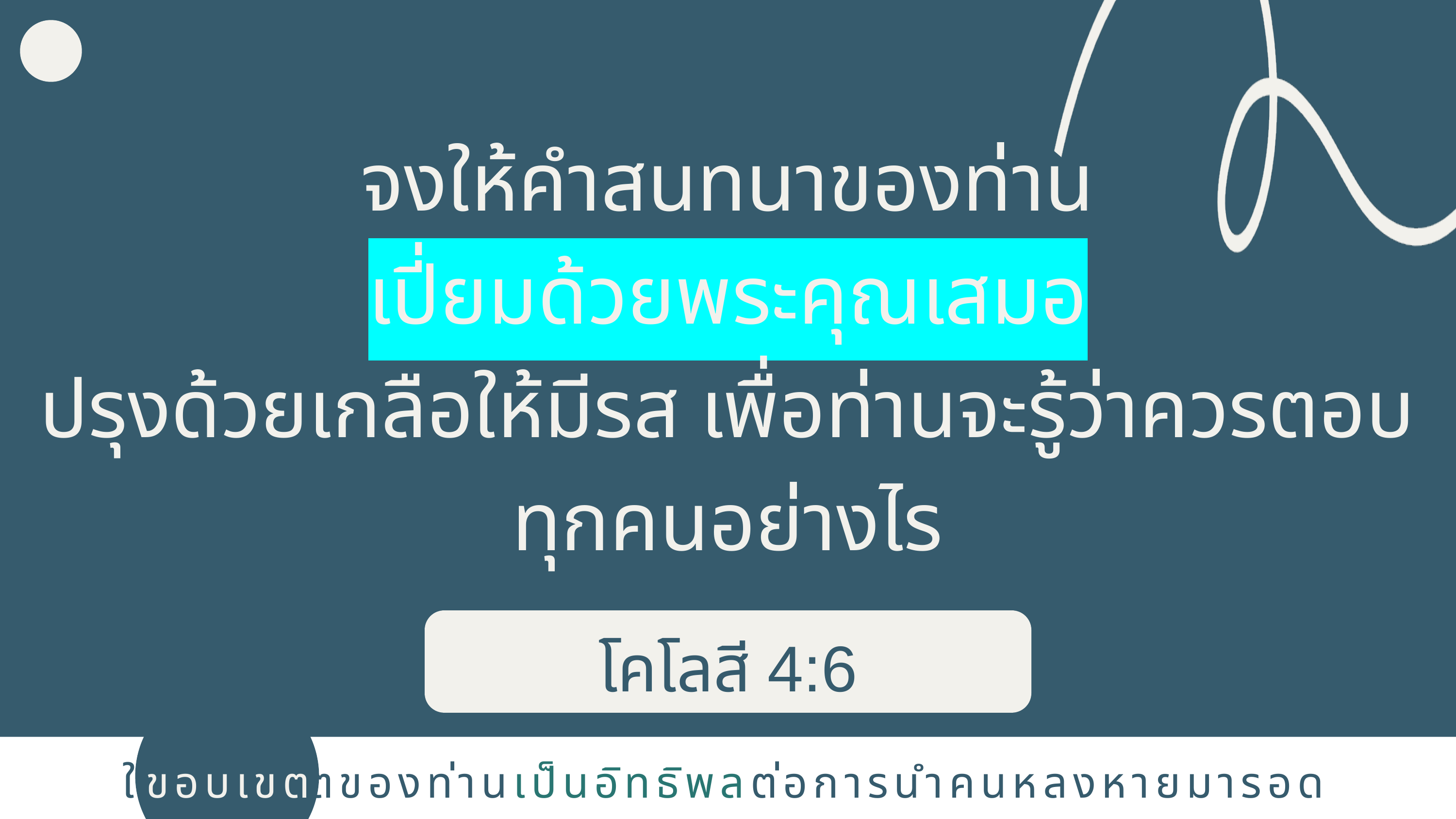

จงให้คำสนทนาของท่าน
เปี่ยมด้วยพระคุณเสมอ
ปรุงด้วยเกลือให้มีรส เพื่อท่านจะรู้ว่าควรตอบทุกคนอย่างไร

โคโลสี 4:6

ขอบเขต
ใช้ขอบเขตของท่านเป็นอิทธิพลต่อการนำคนหลงหายมารอด